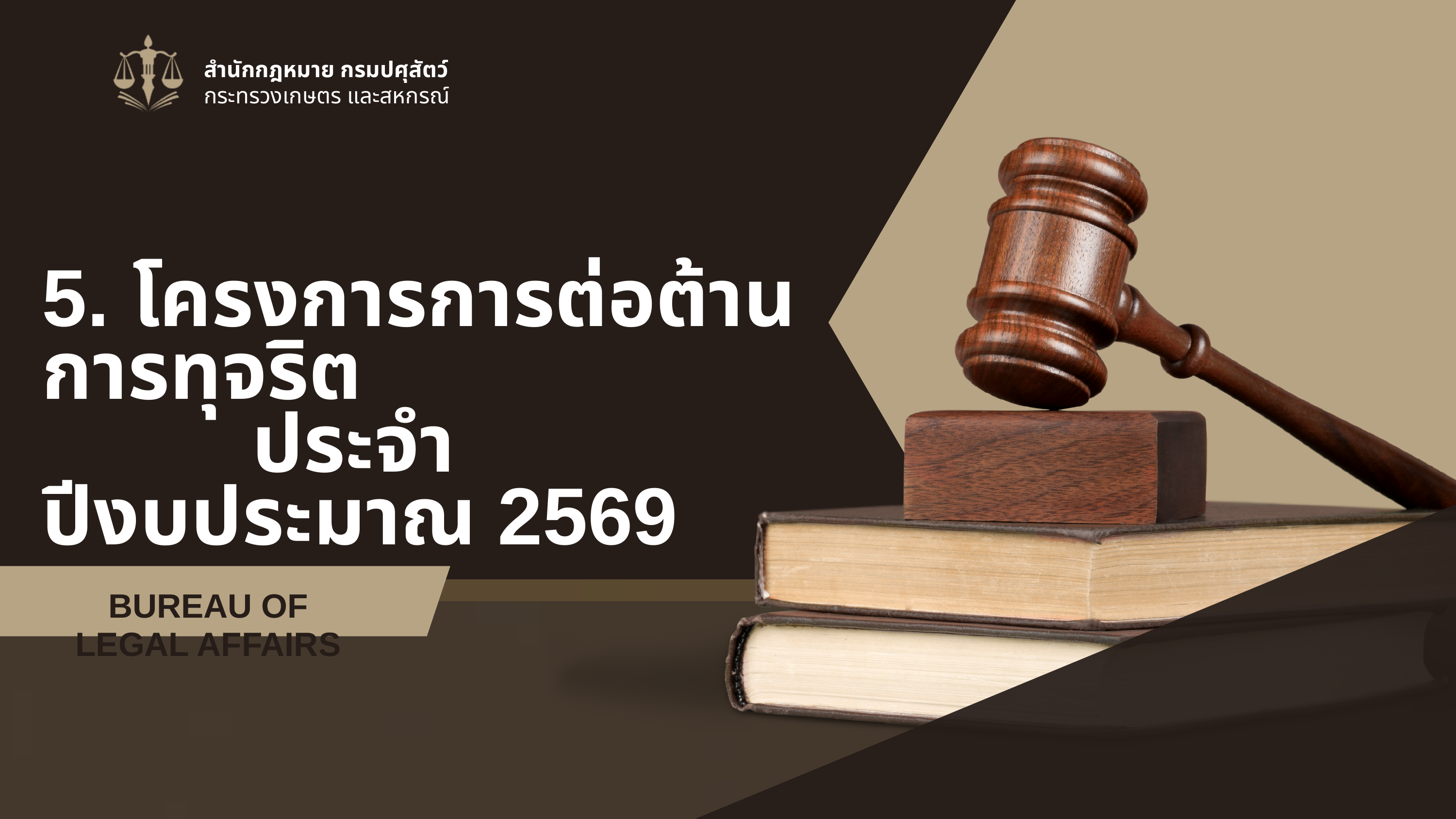

สำนักกฎหมาย กรมปศุสัตว์
กระทรวงเกษตร และสหกรณ์

5. โครงการการต่อต้านการทุจริต
          ประจำปีงบประมาณ 2569

BUREAU OF LEGAL AFFAIRS